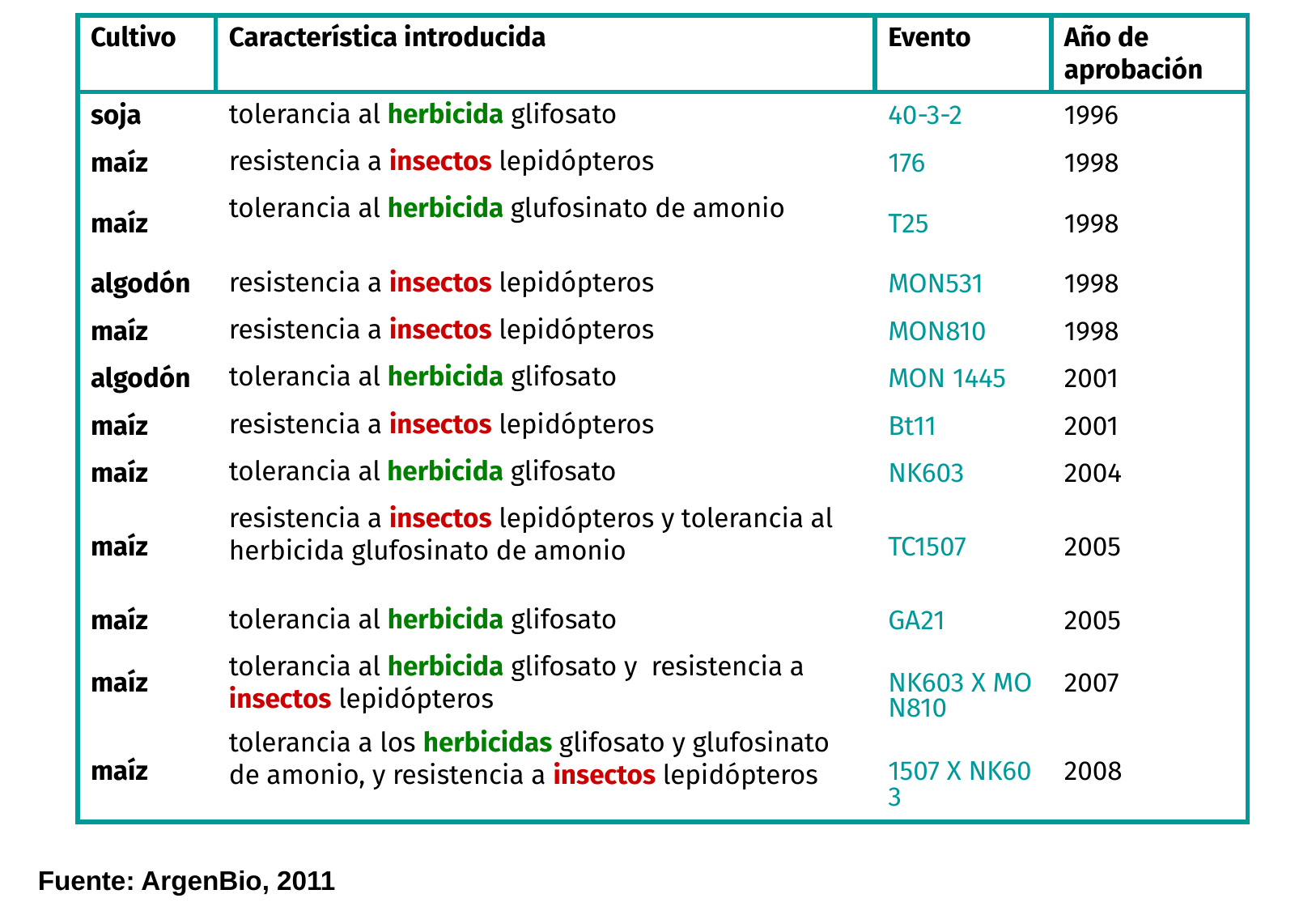

| Cultivo | Característica introducida | Evento | Año de aprobación |
| --- | --- | --- | --- |
| soja | tolerancia al herbicida glifosato | 40-3-2 | 1996 |
| maíz | resistencia a insectos lepidópteros | 176 | 1998 |
| maíz | tolerancia al herbicida glufosinato de amonio | T25 | 1998 |
| algodón | resistencia a insectos lepidópteros | MON531 | 1998 |
| maíz | resistencia a insectos lepidópteros | MON810 | 1998 |
| algodón | tolerancia al herbicida glifosato | MON 1445 | 2001 |
| maíz | resistencia a insectos lepidópteros | Bt11 | 2001 |
| maíz | tolerancia al herbicida glifosato | NK603 | 2004 |
| maíz | resistencia a insectos lepidópteros y tolerancia al herbicida glufosinato de amonio | TC1507 | 2005 |
| maíz | tolerancia al herbicida glifosato | GA21 | 2005 |
| maíz | tolerancia al herbicida glifosato y  resistencia a insectos lepidópteros | NK603 X MON810 | 2007 |
| maíz | tolerancia a los herbicidas glifosato y glufosinato de amonio, y resistencia a insectos lepidópteros | 1507 X NK603 | 2008 |

Fuente: ArgenBio, 2011